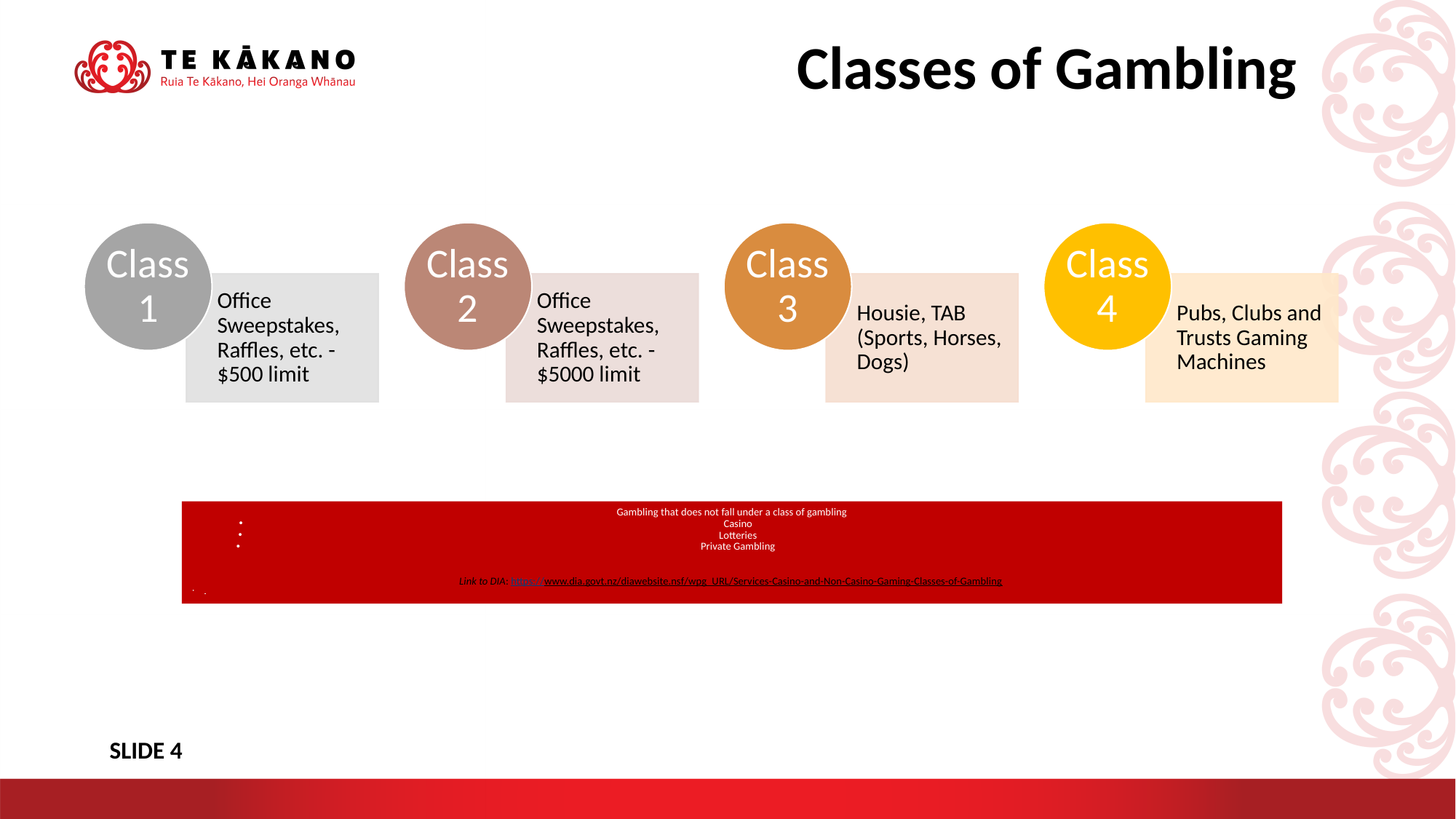

Classes of Gambling
Office Sweepstakes, Raffles, etc. - $500 limit
Class 1
Office Sweepstakes, Raffles, etc. - $5000 limit
Class 2
Housie, TAB (Sports, Horses, Dogs)
Class 3
Pubs, Clubs and Trusts Gaming Machines
Class 4
Gambling that does not fall under a class of gambling
Casino
Lotteries
Private Gambling

Link to DIA: https://www.dia.govt.nz/diawebsite.nsf/wpg_URL/Services-Casino-and-Non-Casino-Gaming-Classes-of-Gambling

SLIDE 4